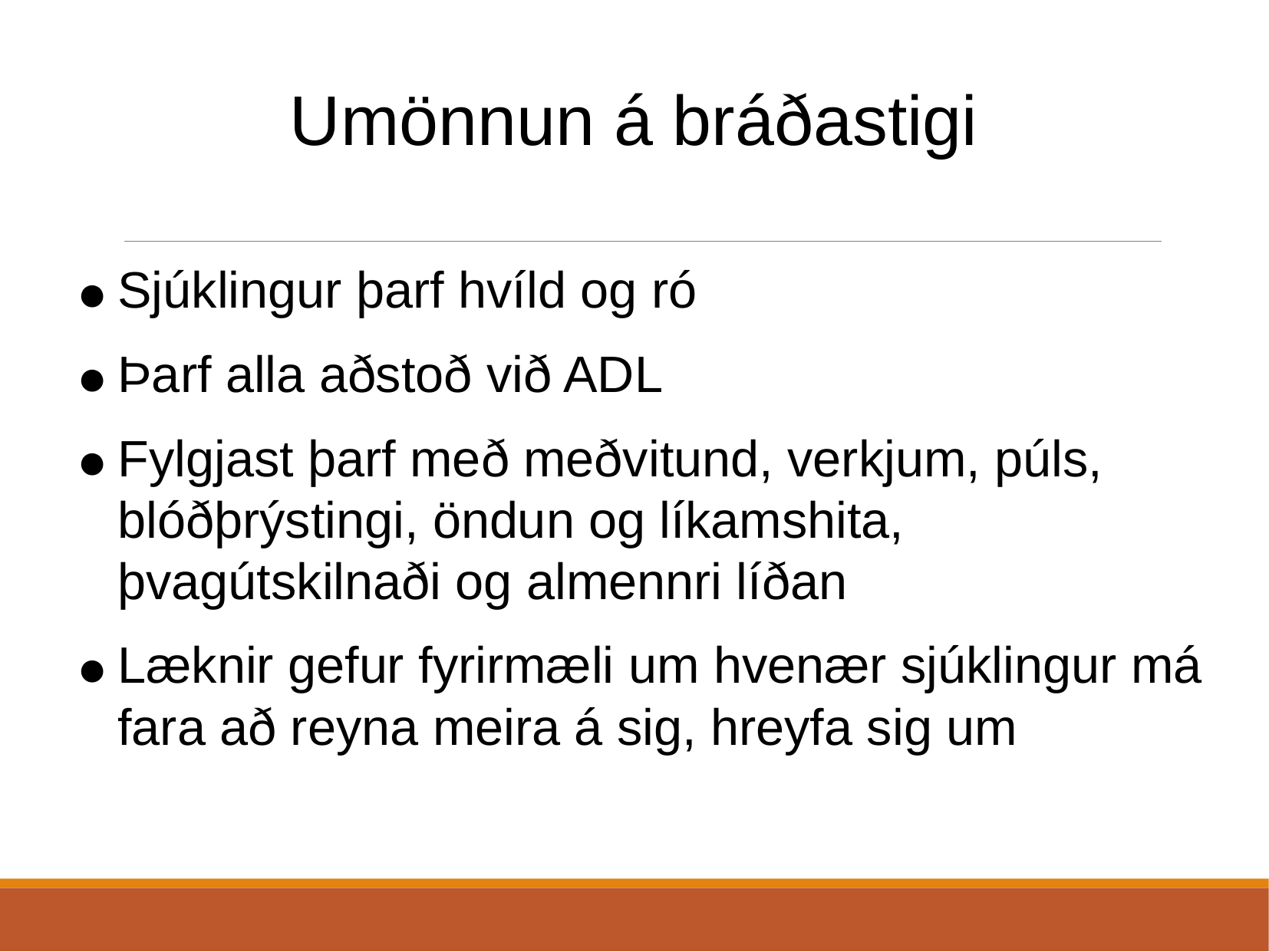

Umönnun á bráðastigi
Sjúklingur þarf hvíld og ró
Þarf alla aðstoð við ADL
Fylgjast þarf með meðvitund, verkjum, púls, blóðþrýstingi, öndun og líkamshita, þvagútskilnaði og almennri líðan
Læknir gefur fyrirmæli um hvenær sjúklingur má fara að reyna meira á sig, hreyfa sig um